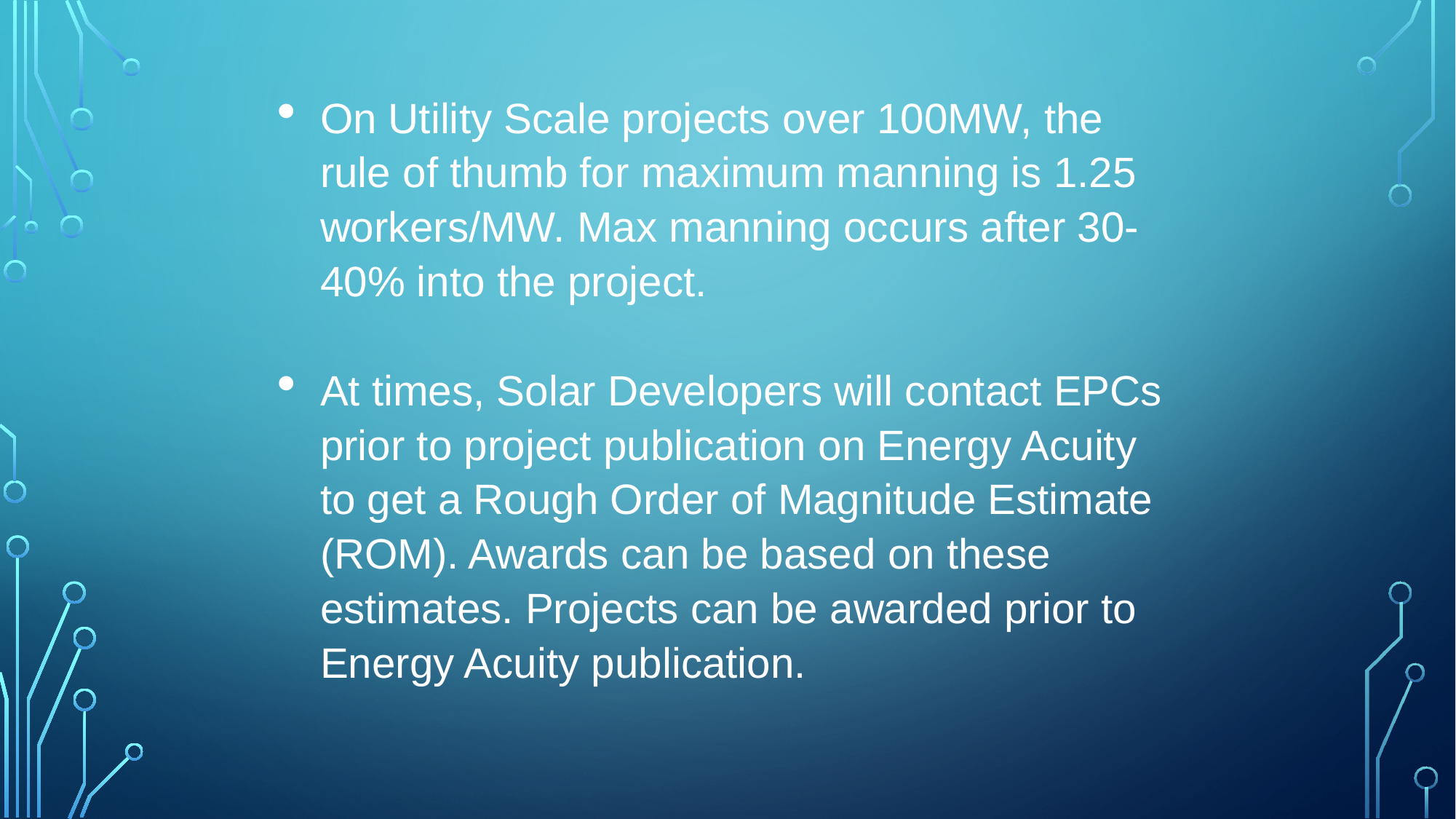

On Utility Scale projects over 100MW, the rule of thumb for maximum manning is 1.25 workers/MW. Max manning occurs after 30-40% into the project.

At times, Solar Developers will contact EPCs prior to project publication on Energy Acuity to get a Rough Order of Magnitude Estimate (ROM). Awards can be based on these estimates. Projects can be awarded prior to Energy Acuity publication.